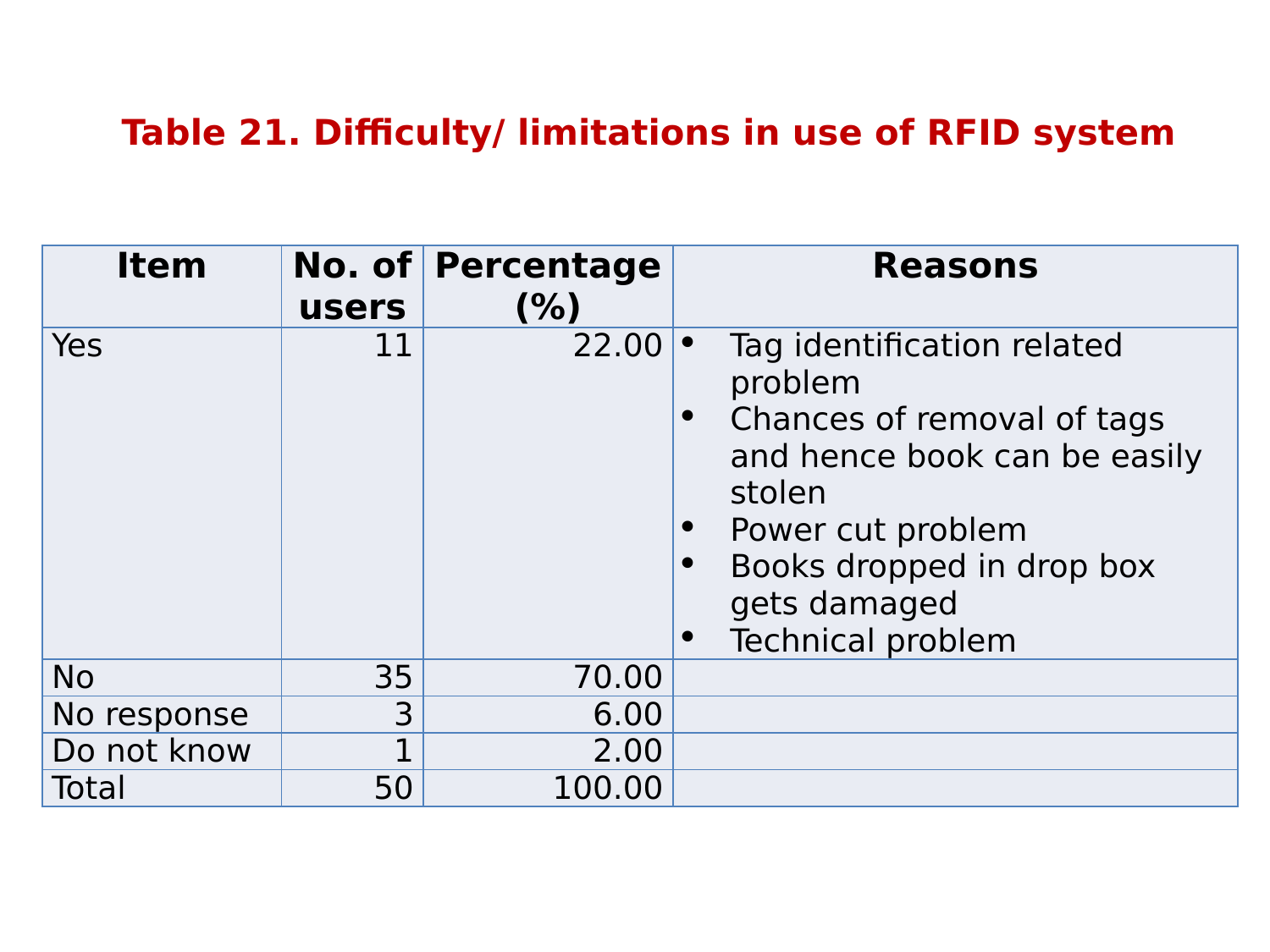

Table 21. Difficulty/ limitations in use of RFID system

| Item | No. of users | Percentage (%) | Reasons |
| --- | --- | --- | --- |
| Yes | 11 | 22.00 | Tag identification related problem Chances of removal of tags and hence book can be easily stolen Power cut problem Books dropped in drop box gets damaged Technical problem |
| No | 35 | 70.00 |  |
| No response | 3 | 6.00 |  |
| Do not know | 1 | 2.00 |  |
| Total | 50 | 100.00 |  |